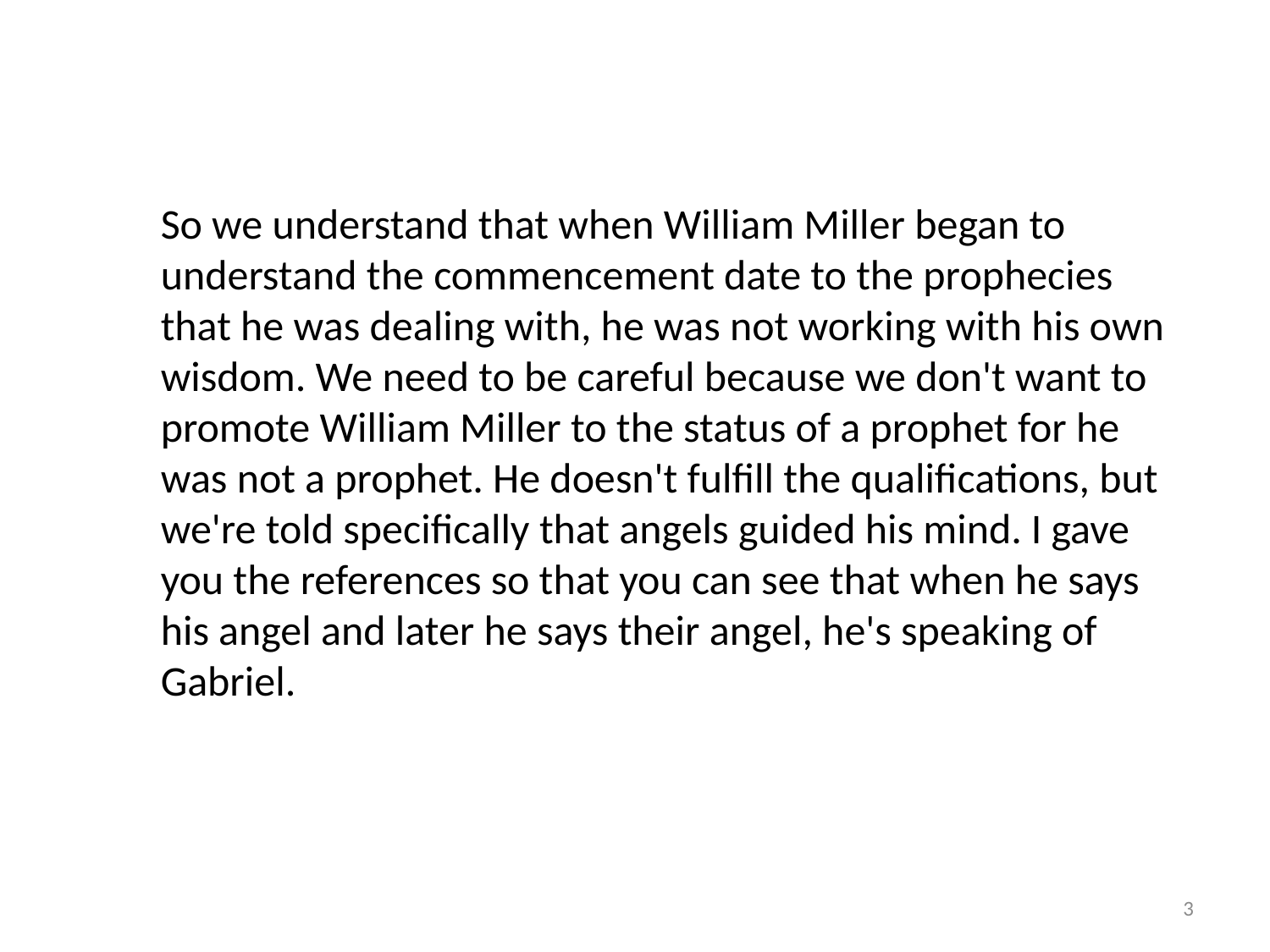

So we understand that when William Miller began to understand the commencement date to the prophecies that he was dealing with, he was not working with his own wisdom. We need to be careful because we don't want to promote William Miller to the status of a prophet for he was not a prophet. He doesn't fulfill the qualifications, but we're told specifically that angels guided his mind. I gave you the references so that you can see that when he says his angel and later he says their angel, he's speaking of Gabriel.

3